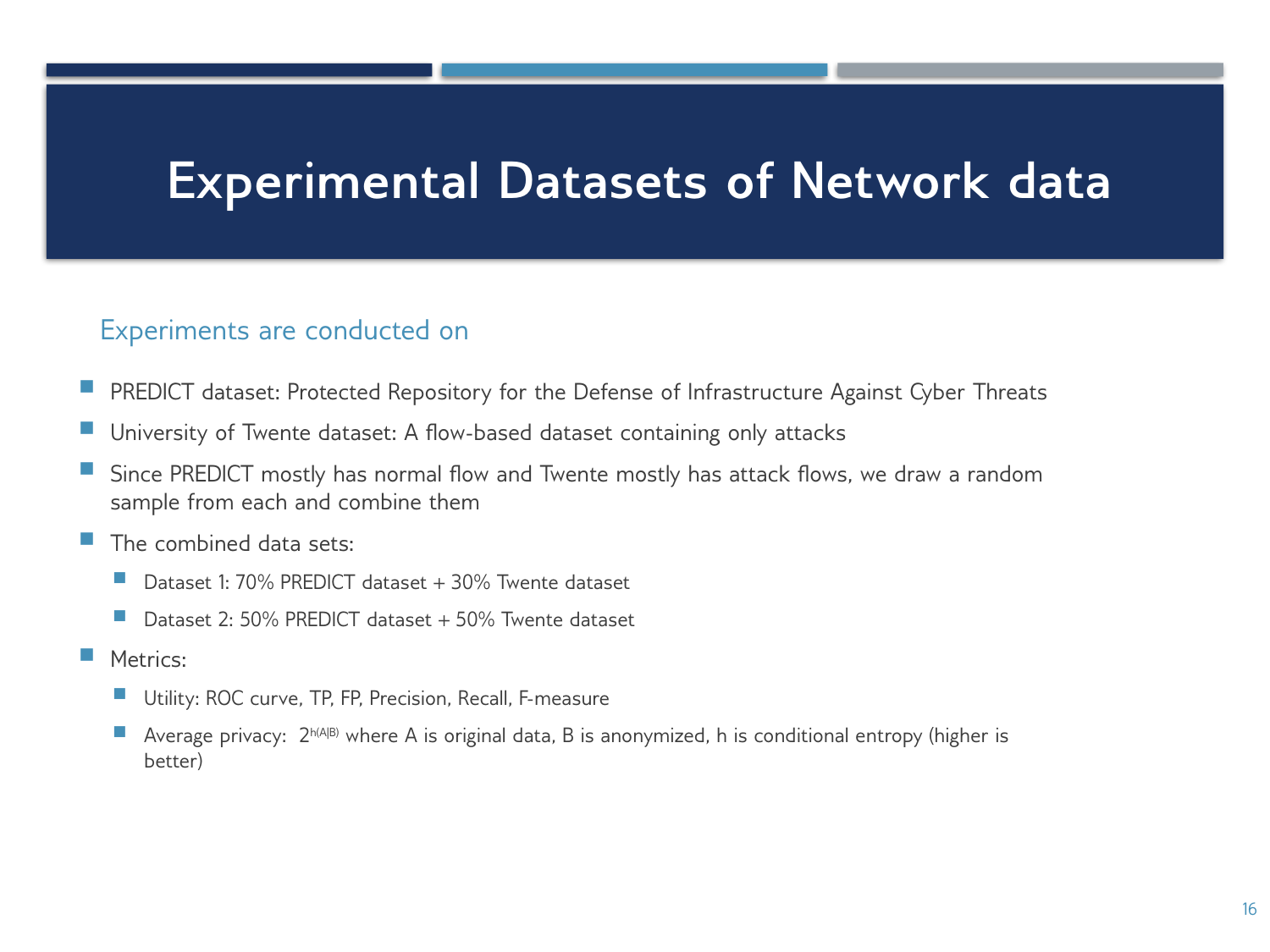

# Experimental Datasets of Network data
Experiments are conducted on
PREDICT dataset: Protected Repository for the Defense of Infrastructure Against Cyber Threats
University of Twente dataset: A flow-based dataset containing only attacks
Since PREDICT mostly has normal flow and Twente mostly has attack flows, we draw a random sample from each and combine them
The combined data sets:
Dataset 1: 70% PREDICT dataset + 30% Twente dataset
Dataset 2: 50% PREDICT dataset + 50% Twente dataset
Metrics:
Utility: ROC curve, TP, FP, Precision, Recall, F-measure
Average privacy:  2h(A|B) where A is original data, B is anonymized, h is conditional entropy (higher is better)
16